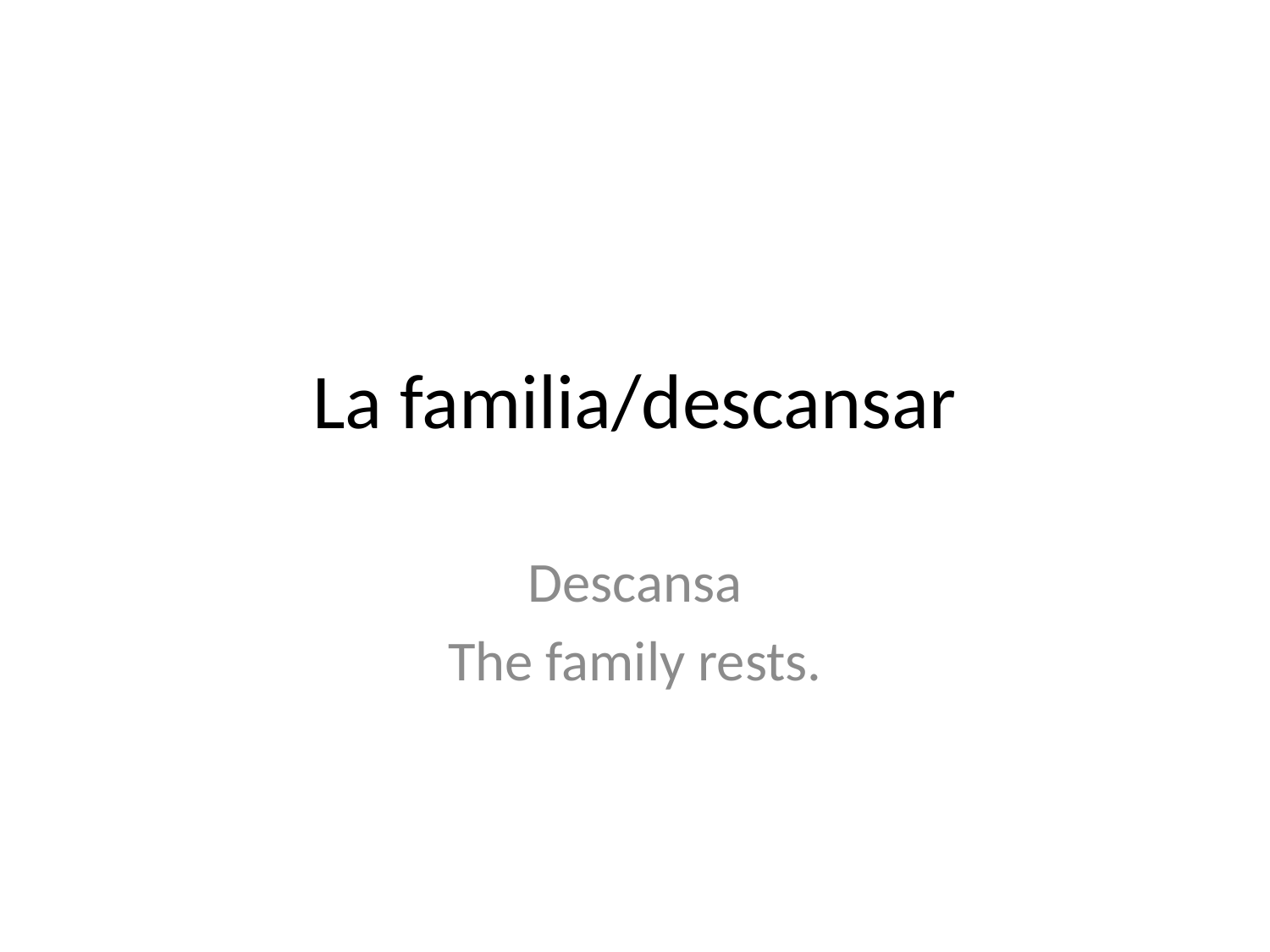

# La familia/descansar
Descansa
The family rests.